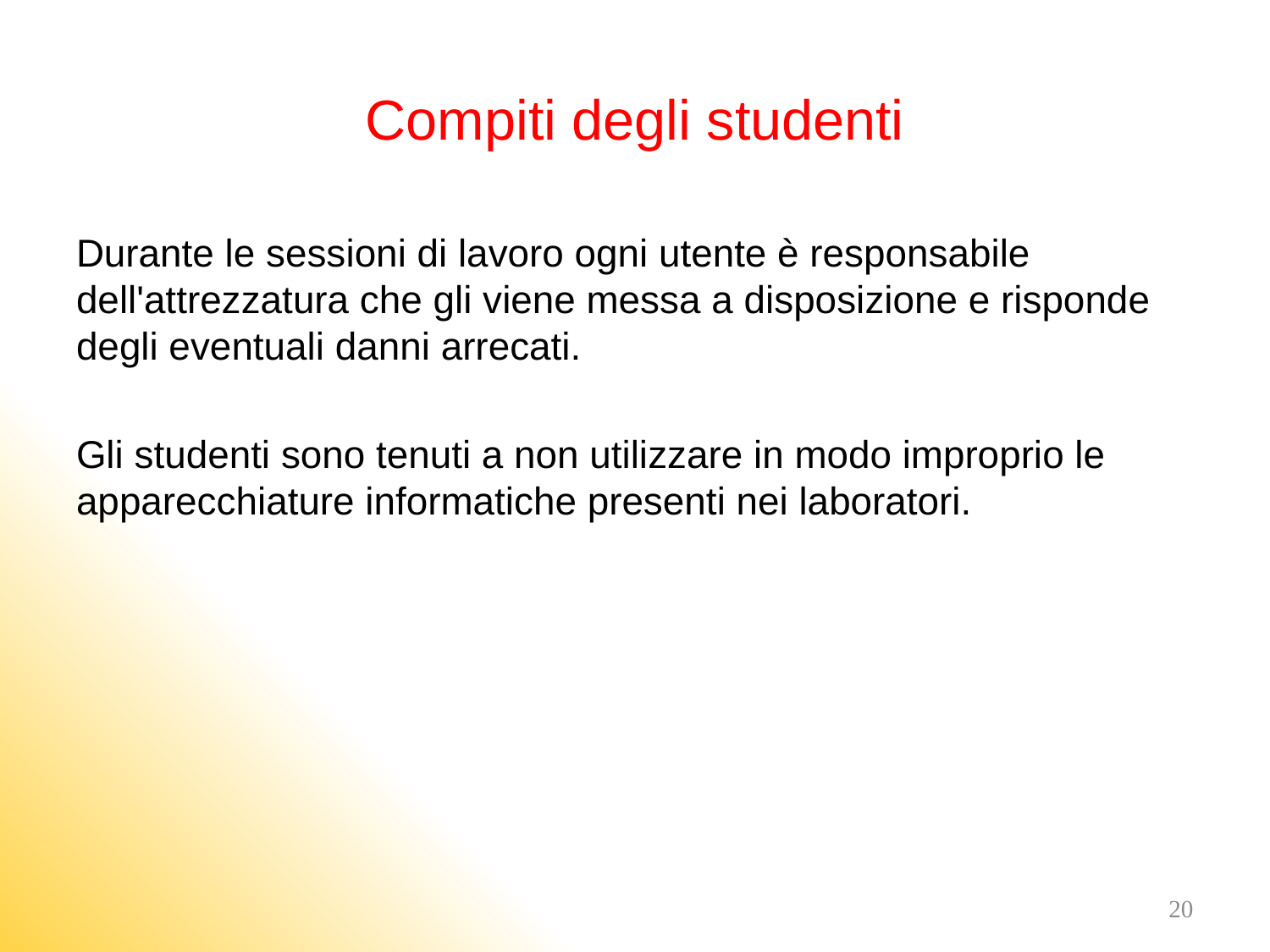

# Compiti degli studenti
Durante le sessioni di lavoro ogni utente è responsabile dell'attrezzatura che gli viene messa a disposizione e risponde degli eventuali danni arrecati.

Gli studenti sono tenuti a non utilizzare in modo improprio le apparecchiature informatiche presenti nei laboratori.

20